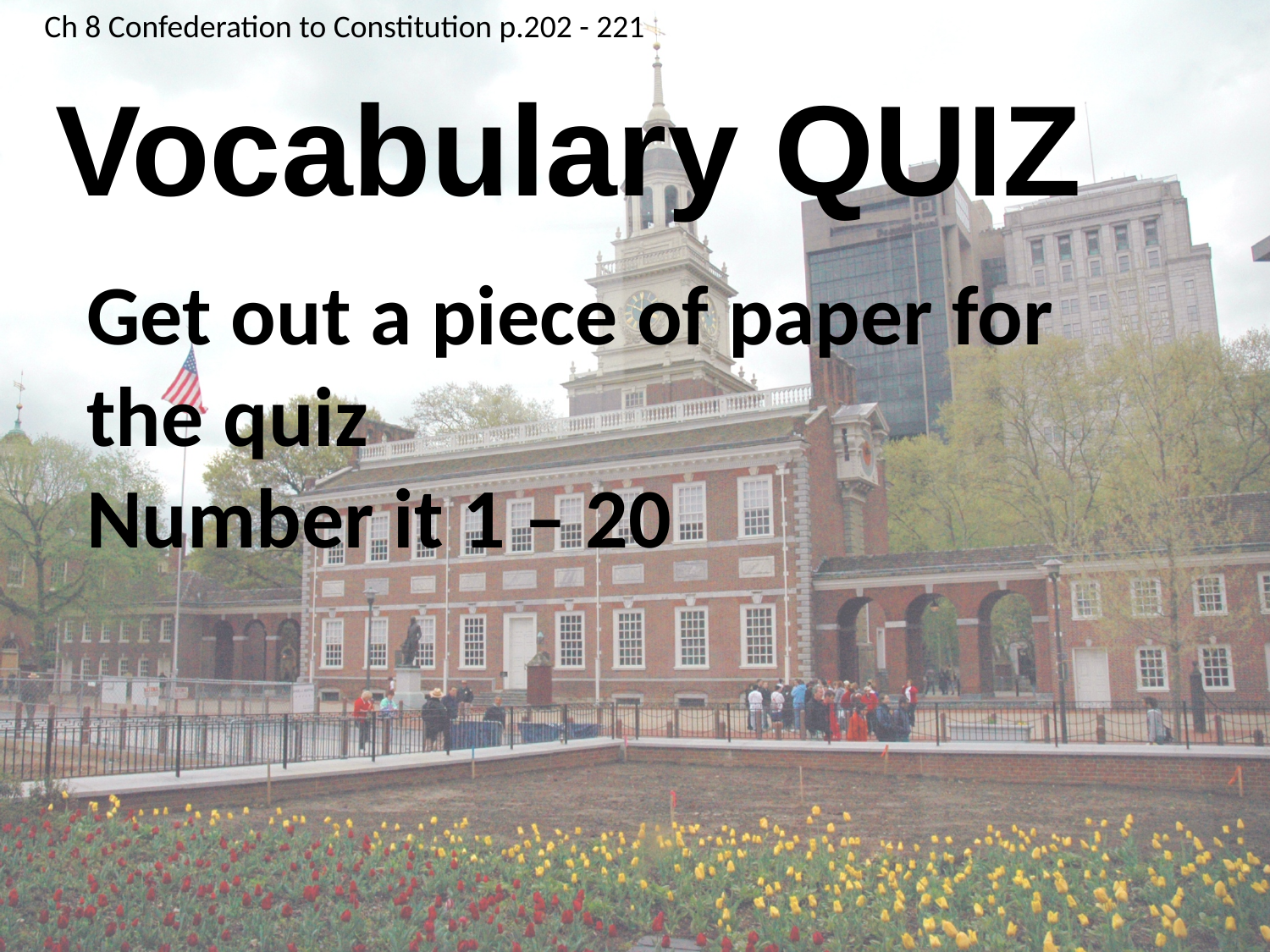

Ch 8 Confederation to Constitution p.202 - 221
# Vocabulary QUIZ
Get out a piece of paper for the quiz
Number it 1 – 20